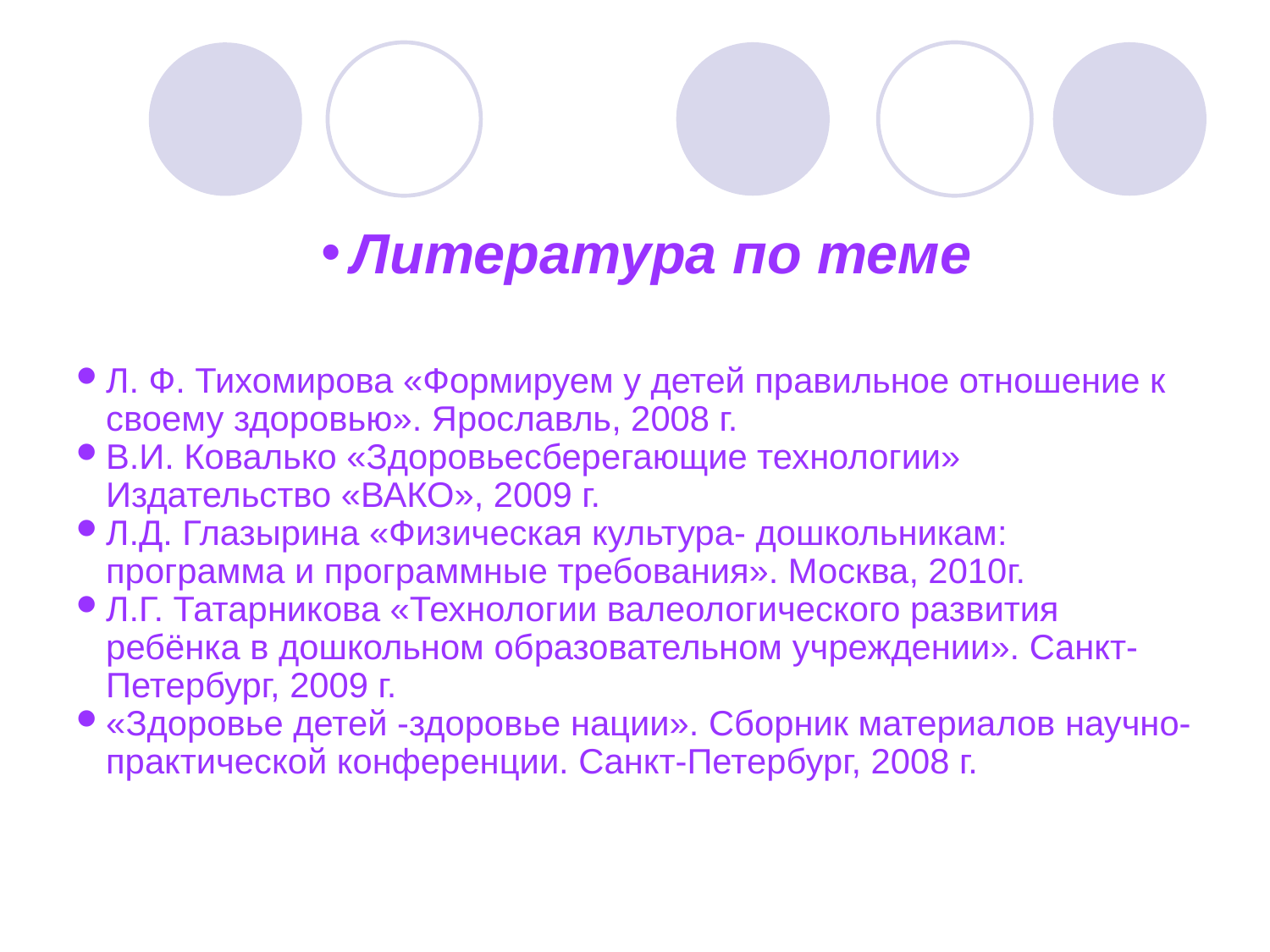

Литература по теме
Л. Ф. Тихомирова «Формируем у детей правильное отношение к своему здоровью». Ярославль, 2008 г.
В.И. Ковалько «Здоровьесберегающие технологии» Издательство «ВАКО», 2009 г.
Л.Д. Глазырина «Физическая культура- дошкольникам: программа и программные требования». Москва, 2010г.
Л.Г. Татарникова «Технологии валеологического развития ребёнка в дошкольном образовательном учреждении». Санкт-Петербург, 2009 г.
«Здоровье детей -здоровье нации». Сборник материалов научно-практической конференции. Санкт-Петербург, 2008 г.